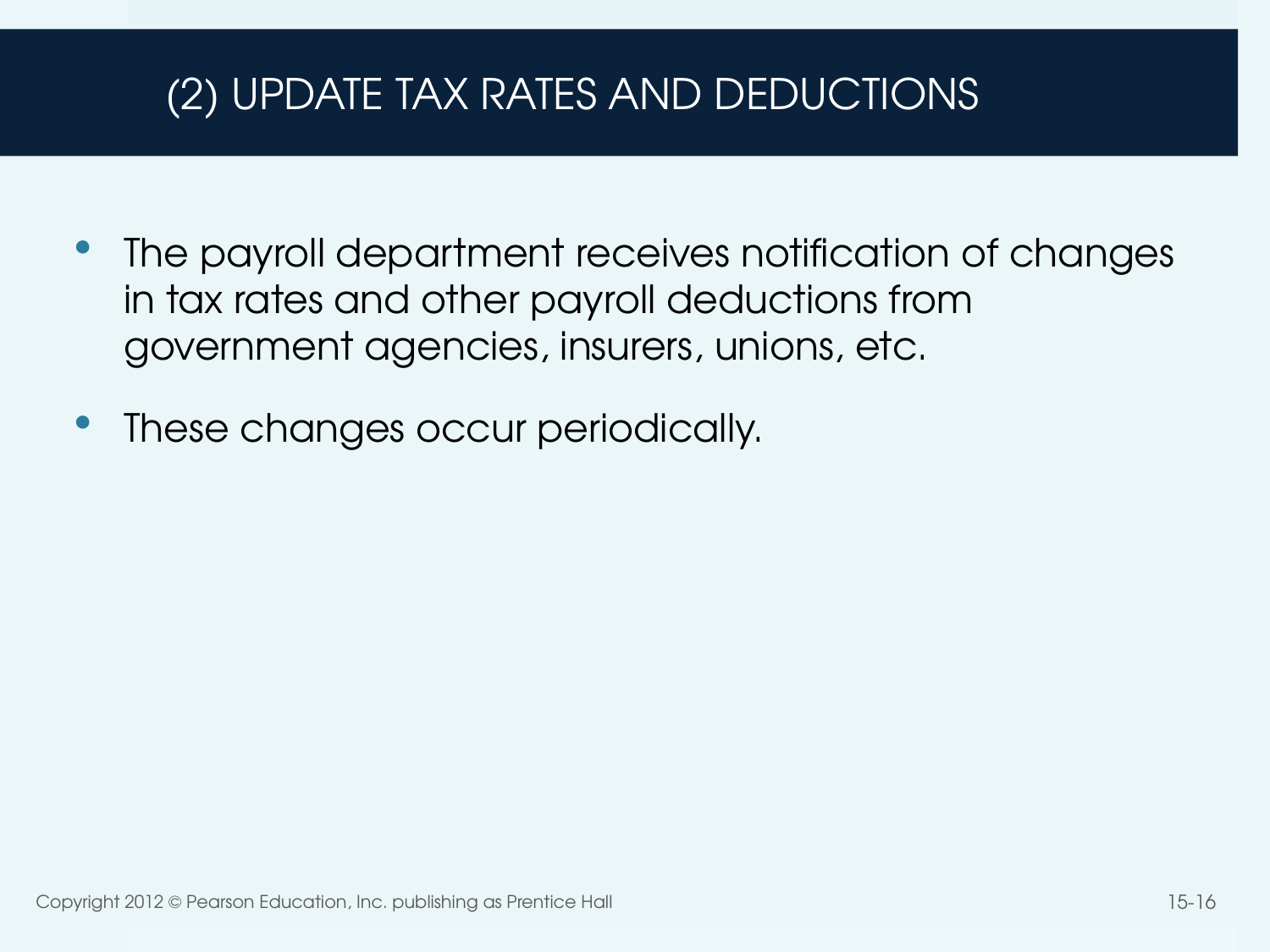

(2) UPDATE TAX RATES AND DEDUCTIONS
The payroll department receives notification of changes in tax rates and other payroll deductions from government agencies, insurers, unions, etc.
These changes occur periodically.
Copyright 2012 © Pearson Education, Inc. publishing as Prentice Hall
15-16